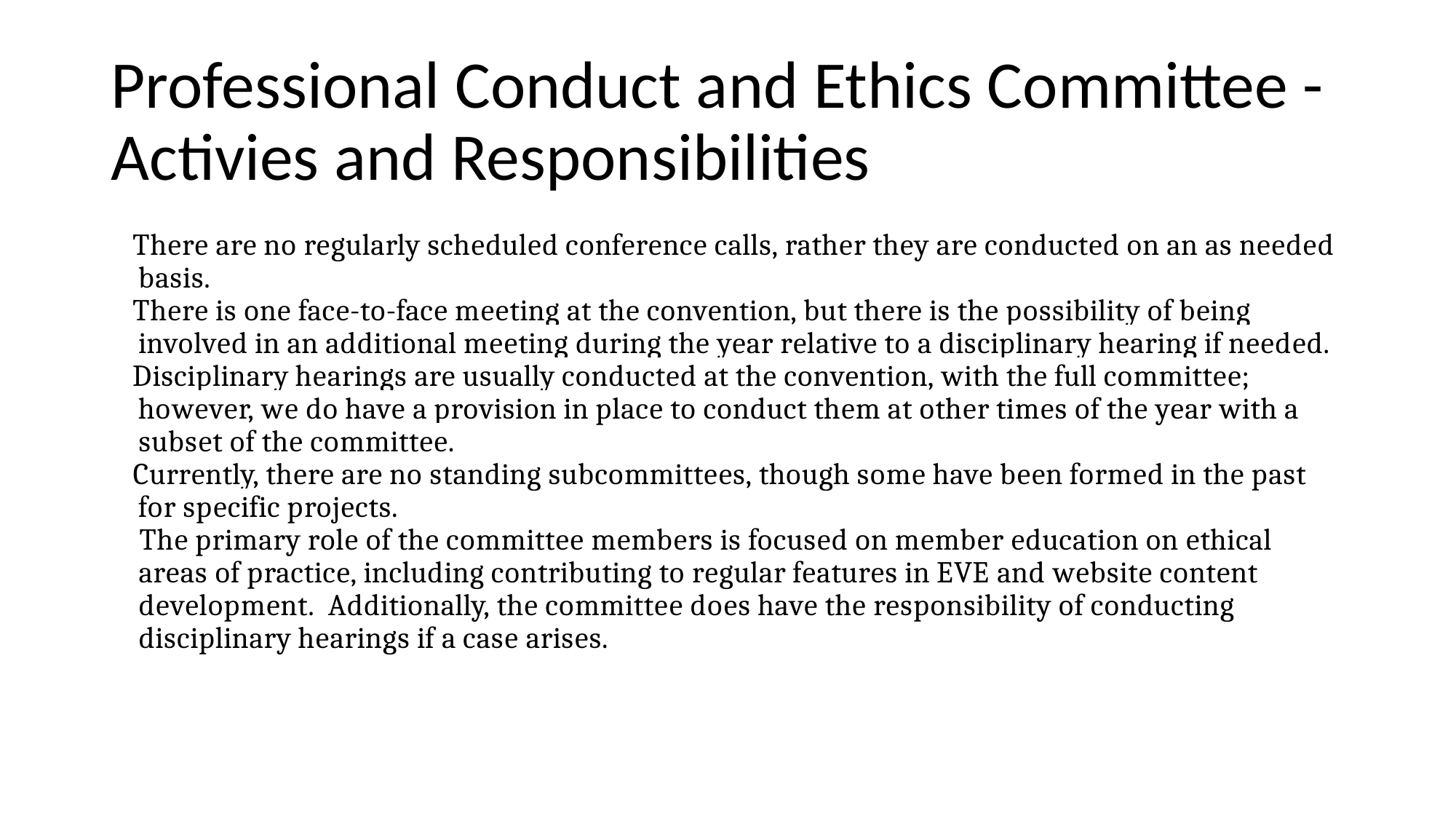

# Professional Conduct and Ethics Committee - Activies and Responsibilities
There are no regularly scheduled conference calls, rather they are conducted on an as needed basis.
There is one face-to-face meeting at the convention, but there is the possibility of being involved in an additional meeting during the year relative to a disciplinary hearing if needed.
Disciplinary hearings are usually conducted at the convention, with the full committee; however, we do have a provision in place to conduct them at other times of the year with a subset of the committee.
Currently, there are no standing subcommittees, though some have been formed in the past for specific projects.
 The primary role of the committee members is focused on member education on ethical areas of practice, including contributing to regular features in EVE and website content development.  Additionally, the committee does have the responsibility of conducting disciplinary hearings if a case arises.